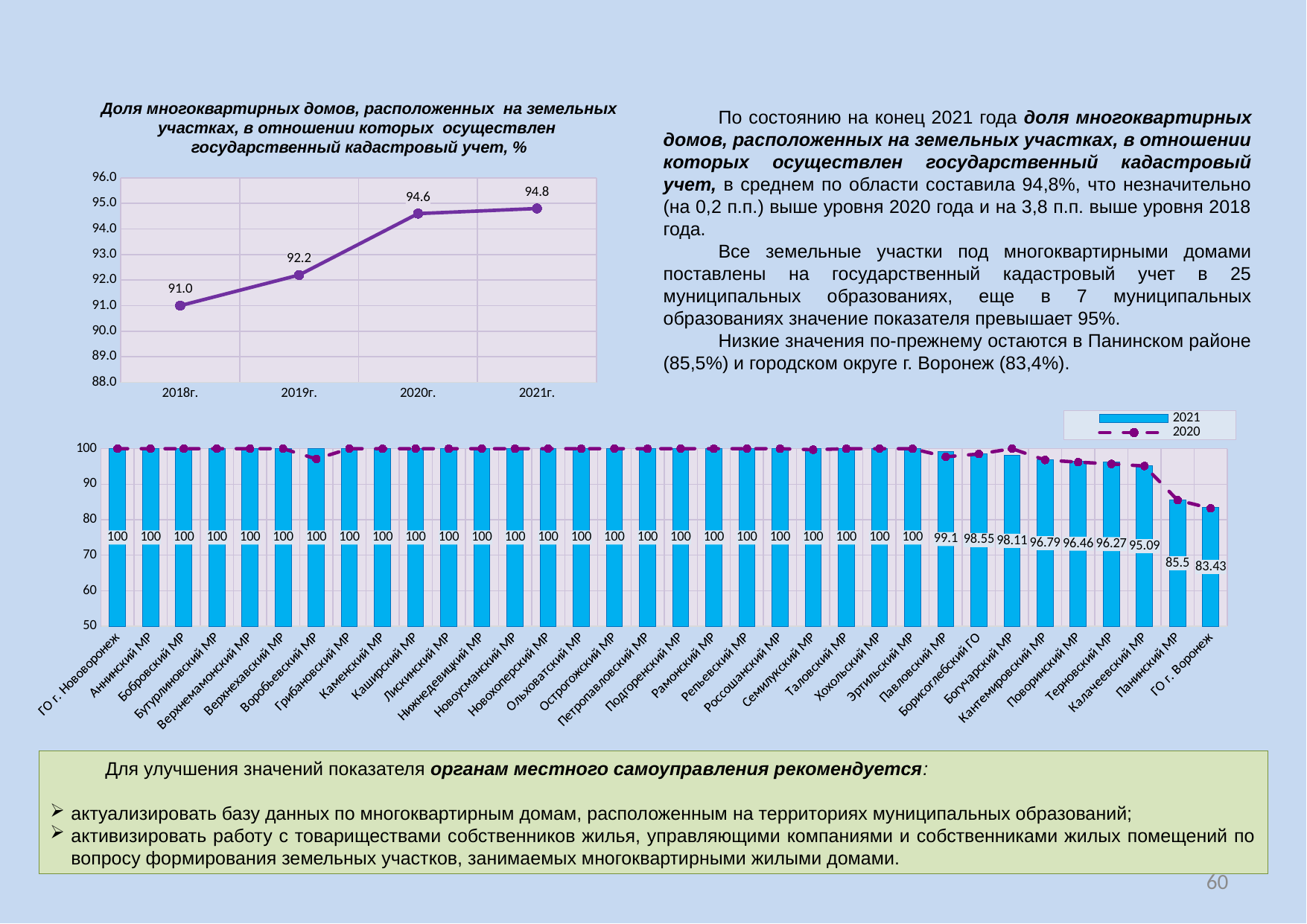

Доля многоквартирных домов, расположенных  на земельных участках, в отношении которых  осуществлен
государственный кадастровый учет, %
По состоянию на конец 2021 года доля многоквартирных домов, расположенных на земельных участках, в отношении которых осуществлен государственный кадастровый учет, в среднем по области составила 94,8%, что незначительно (на 0,2 п.п.) выше уровня 2020 года и на 3,8 п.п. выше уровня 2018 года.
Все земельные участки под многоквартирными домами поставлены на государственный кадастровый учет в 25 муниципальных образованиях, еще в 7 муниципальных образованиях значение показателя превышает 95%.
Низкие значения по-прежнему остаются в Панинском районе (85,5%) и городском округе г. Воронеж (83,4%).

### Chart

| Category |  |
|---|---|
| 2018г. | 91.0 |
| 2019г. | 92.2 |
| 2020г. | 94.6 |
| 2021г. | 94.8 |

### Chart

| Category | 2021 | 2020 |
|---|---|---|
| ГО г. Нововоронеж | 100.0 | 100.0 |
| Аннинский МР | 100.0 | 100.0 |
| Бобровский МР | 100.0 | 100.0 |
| Бутурлиновский МР | 100.0 | 100.0 |
| Верхнемамонский МР | 100.0 | 100.0 |
| Верхнехавский МР | 100.0 | 100.0 |
| Воробьевский МР | 100.0 | 97.1 |
| Грибановский МР | 100.0 | 100.0 |
| Каменский МР | 100.0 | 100.0 |
| Каширский МР | 100.0 | 100.0 |
| Лискинский МР | 100.0 | 100.0 |
| Нижнедевицкий МР | 100.0 | 100.0 |
| Новоусманский МР | 100.0 | 100.0 |
| Новохоперский МР | 100.0 | 100.0 |
| Ольховатский МР | 100.0 | 100.0 |
| Острогожский МР | 100.0 | 100.0 |
| Петропавловский МР | 100.0 | 100.0 |
| Подгоренский МР | 100.0 | 100.0 |
| Рамонский МР | 100.0 | 100.0 |
| Репьевский МР | 100.0 | 100.0 |
| Россошанский МР | 100.0 | 100.0 |
| Семилукский МР | 100.0 | 99.7 |
| Таловский МР | 100.0 | 100.0 |
| Хохольский МР | 100.0 | 100.0 |
| Эртильский МР | 100.0 | 100.0 |
| Павловский МР | 99.1 | 97.7 |
| Борисоглебский ГО | 98.55 | 98.5 |
| Богучарский МР | 98.11 | 100.0 |
| Кантемировский МР | 96.79 | 96.8 |
| Поворинский МР | 96.46000000000001 | 96.2 |
| Терновский МР | 96.27 | 95.7 |
| Калачеевский МР | 95.09 | 95.1 |
| Панинский МР | 85.5 | 85.5 |
| ГО г. Воронеж | 83.43 | 83.2 |
Для улучшения значений показателя органам местного самоуправления рекомендуется:

актуализировать базу данных по многоквартирным домам, расположенным на территориях муниципальных образований;
активизировать работу с товариществами собственников жилья, управляющими компаниями и собственниками жилых помещений по вопросу формирования земельных участков, занимаемых многоквартирными жилыми домами.
60